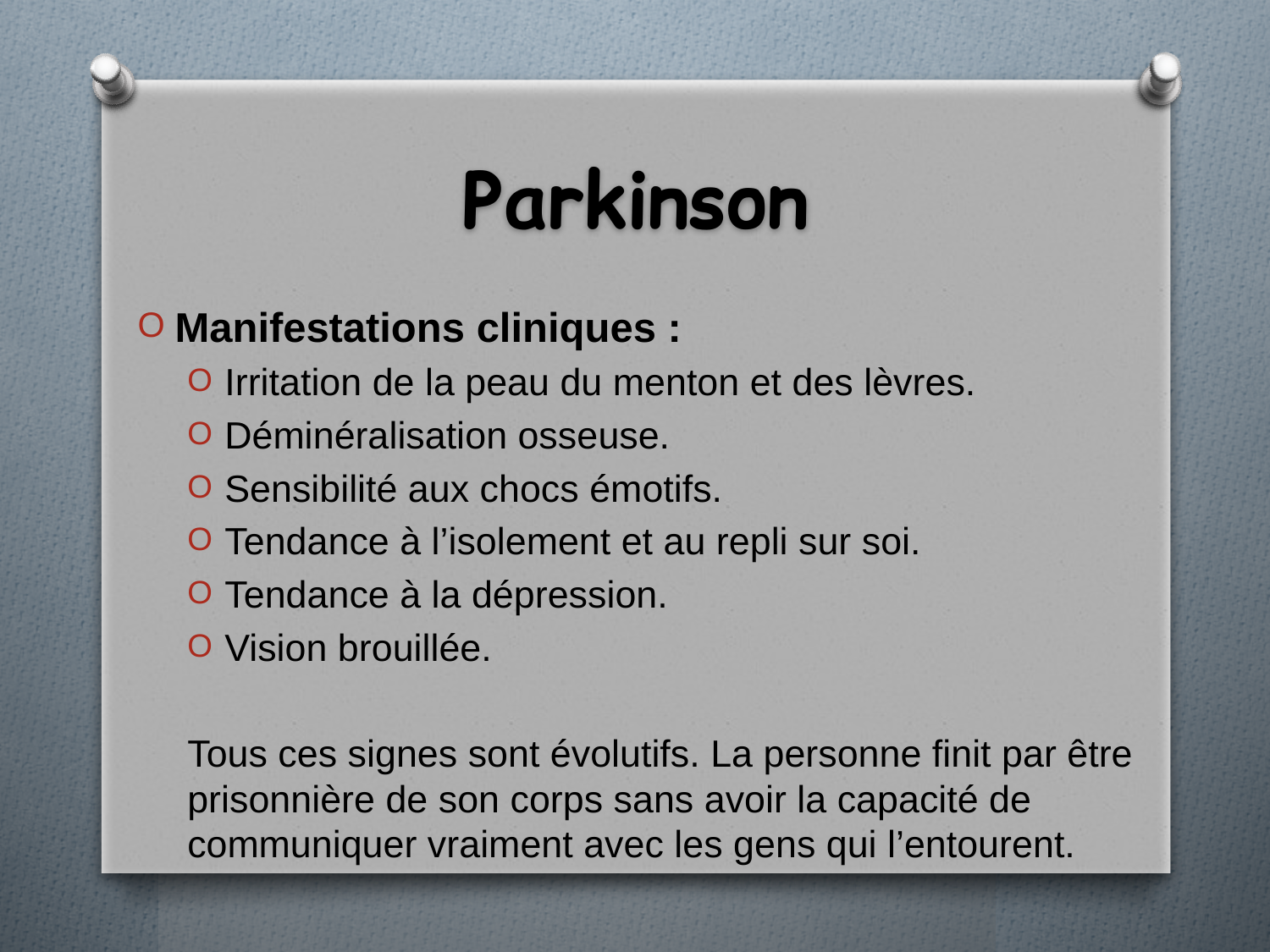

# Parkinson
Manifestations cliniques :
Irritation de la peau du menton et des lèvres.
Déminéralisation osseuse.
Sensibilité aux chocs émotifs.
Tendance à l’isolement et au repli sur soi.
Tendance à la dépression.
Vision brouillée.

Tous ces signes sont évolutifs. La personne finit par être prisonnière de son corps sans avoir la capacité de communiquer vraiment avec les gens qui l’entourent.